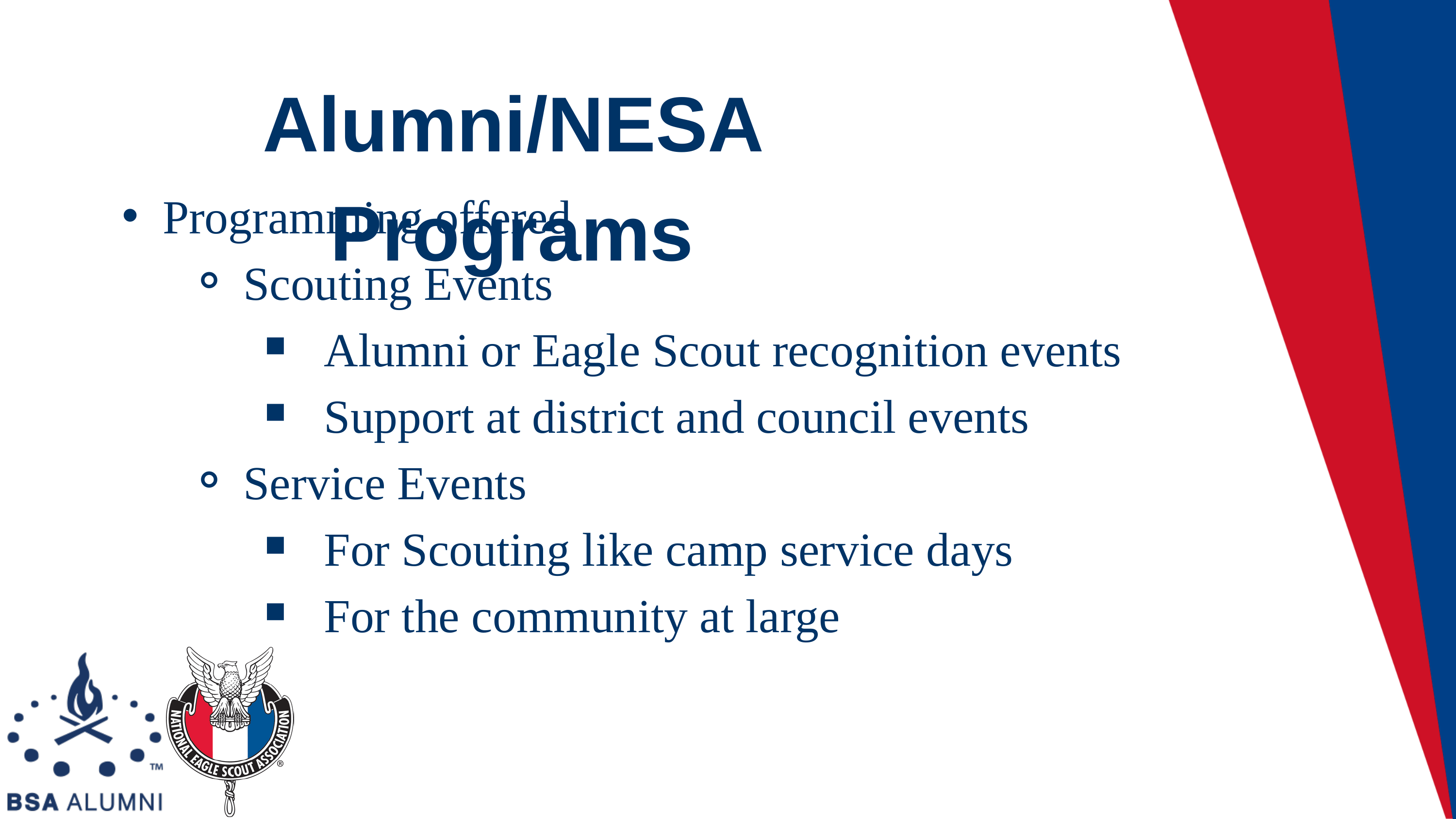

Alumni/NESA Programs
Programming offered
Scouting Events
Alumni or Eagle Scout recognition events
Support at district and council events
Service Events
For Scouting like camp service days
For the community at large